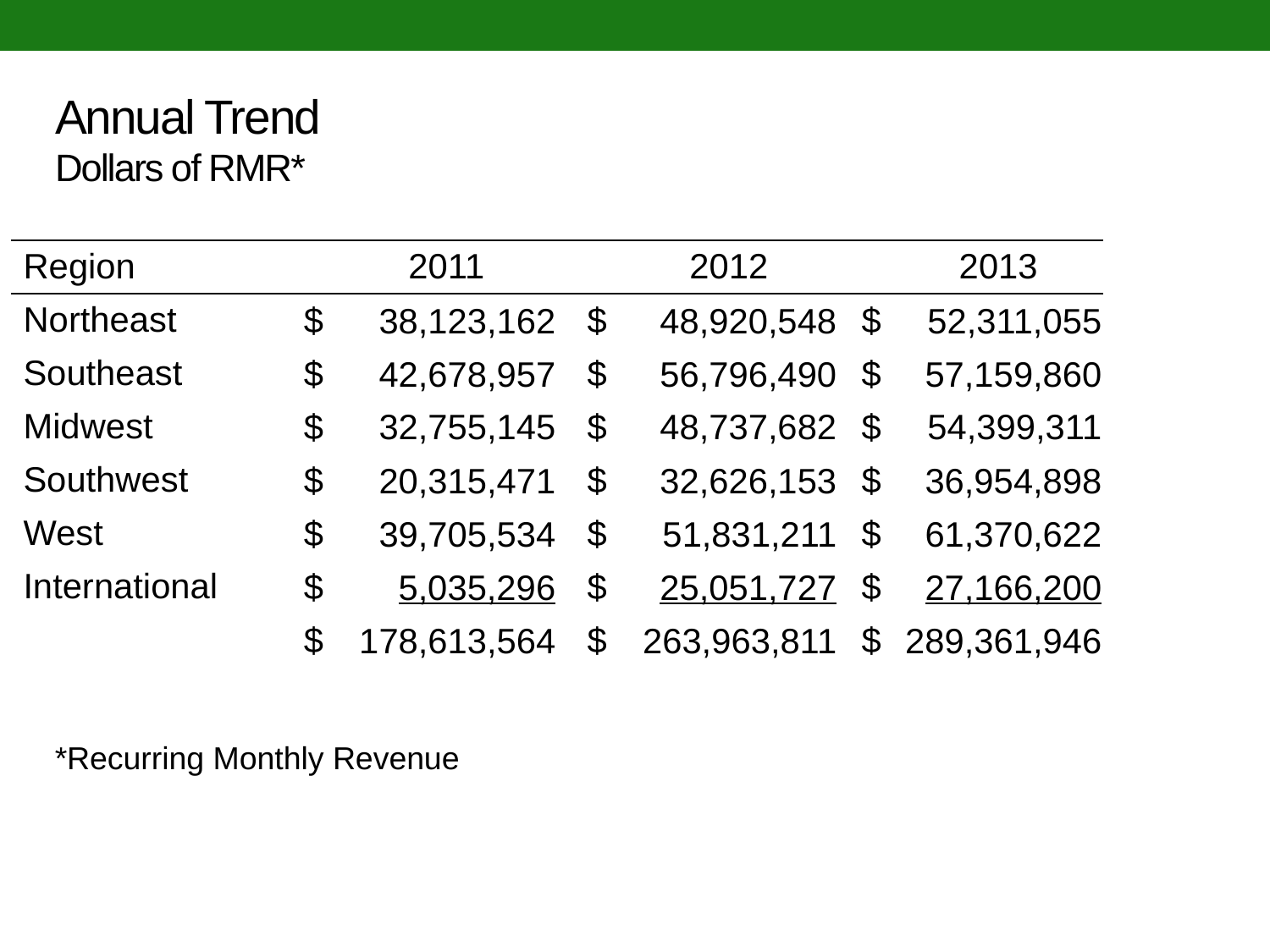

# Annual Trend Dollars of RMR*

| Region |  | 2011 |  | 2012 |  | 2013 |
| --- | --- | --- | --- | --- | --- | --- |
| Northeast | $ | 38,123,162 | $ | 48,920,548 | $ | 52,311,055 |
| Southeast | $ | 42,678,957 | $ | 56,796,490 | $ | 57,159,860 |
| Midwest | $ | 32,755,145 | $ | 48,737,682 | $ | 54,399,311 |
| Southwest | $ | 20,315,471 | $ | 32,626,153 | $ | 36,954,898 |
| West | $ | 39,705,534 | $ | 51,831,211 | $ | 61,370,622 |
| International | $ | 5,035,296 | $ | 25,051,727 | $ | 27,166,200 |
|  | $ | 178,613,564 | $ | 263,963,811 | $ | 289,361,946 |
|  |  |  |  |  |  |  |
*Recurring Monthly Revenue